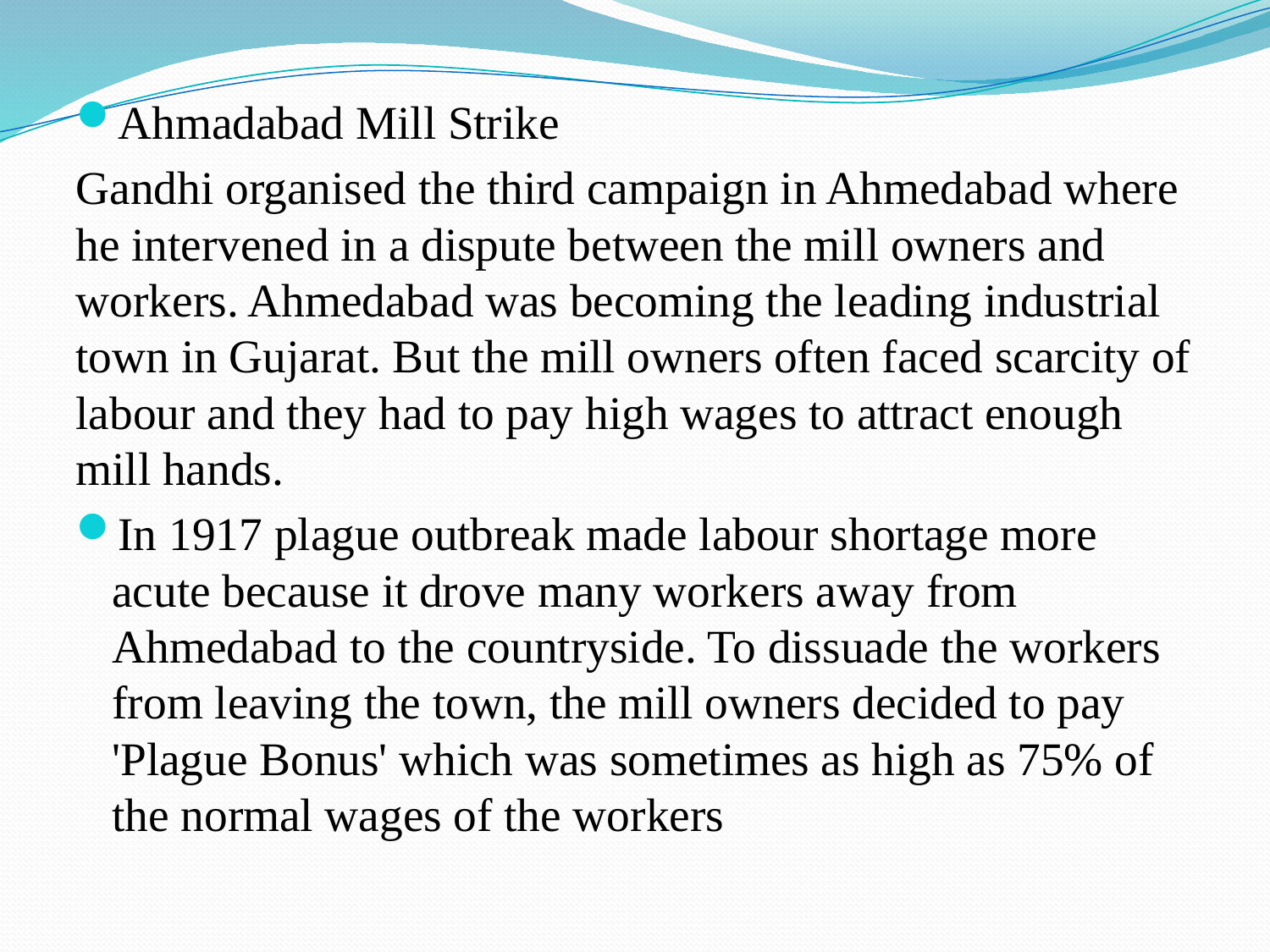

Ahmadabad Mill Strike
Gandhi organised the third campaign in Ahmedabad where he intervened in a dispute between the mill owners and workers. Ahmedabad was becoming the leading industrial town in Gujarat. But the mill owners often faced scarcity of labour and they had to pay high wages to attract enough mill hands.
In 1917 plague outbreak made labour shortage more acute because it drove many workers away from Ahmedabad to the countryside. To dissuade the workers from leaving the town, the mill owners decided to pay 'Plague Bonus' which was sometimes as high as 75% of the normal wages of the workers